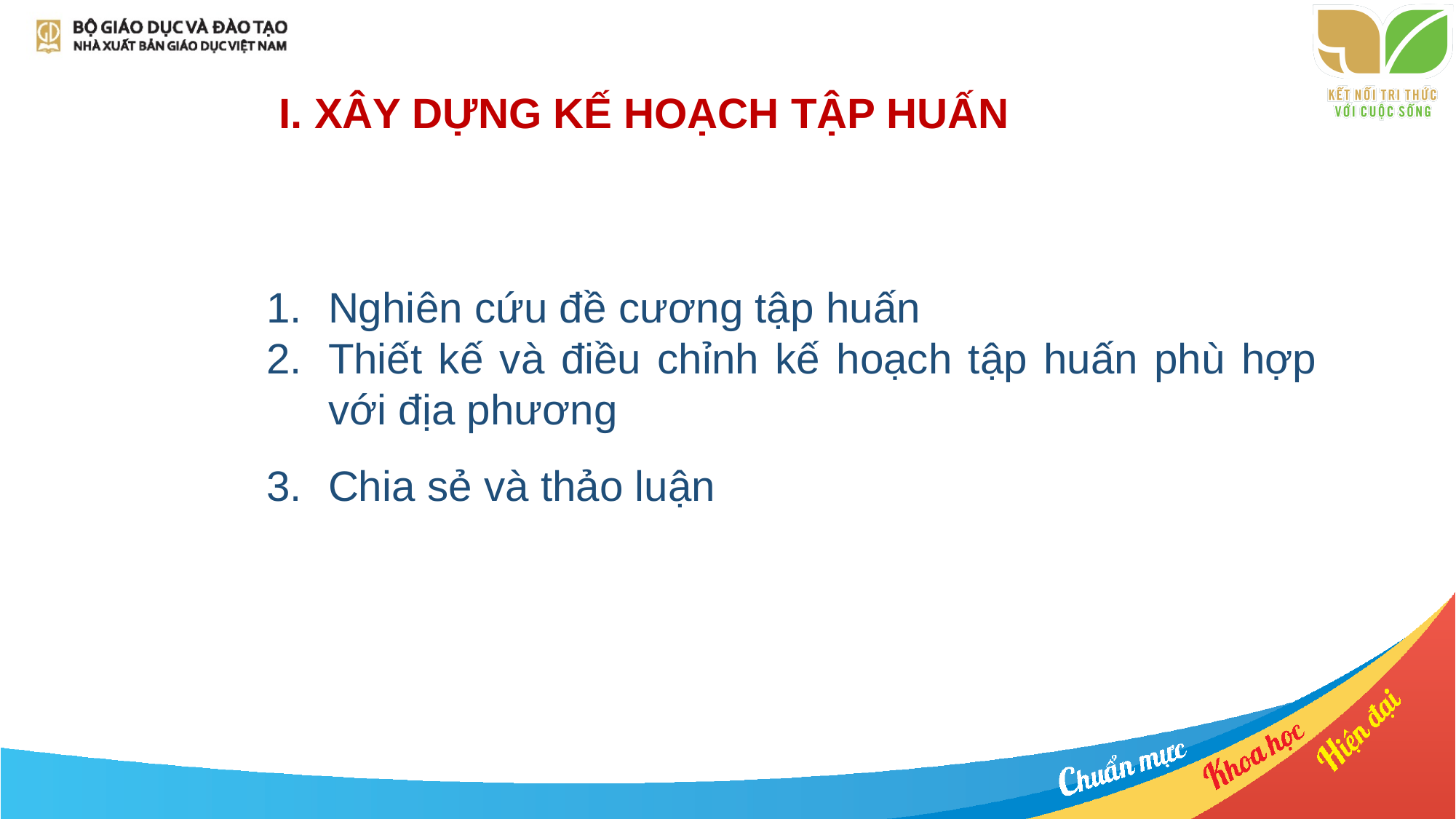

I. XÂY DỰNG KẾ HOẠCH TẬP HUẤN
Nghiên cứu đề cương tập huấn
Thiết kế và điều chỉnh kế hoạch tập huấn phù hợp với địa phương
Chia sẻ và thảo luận